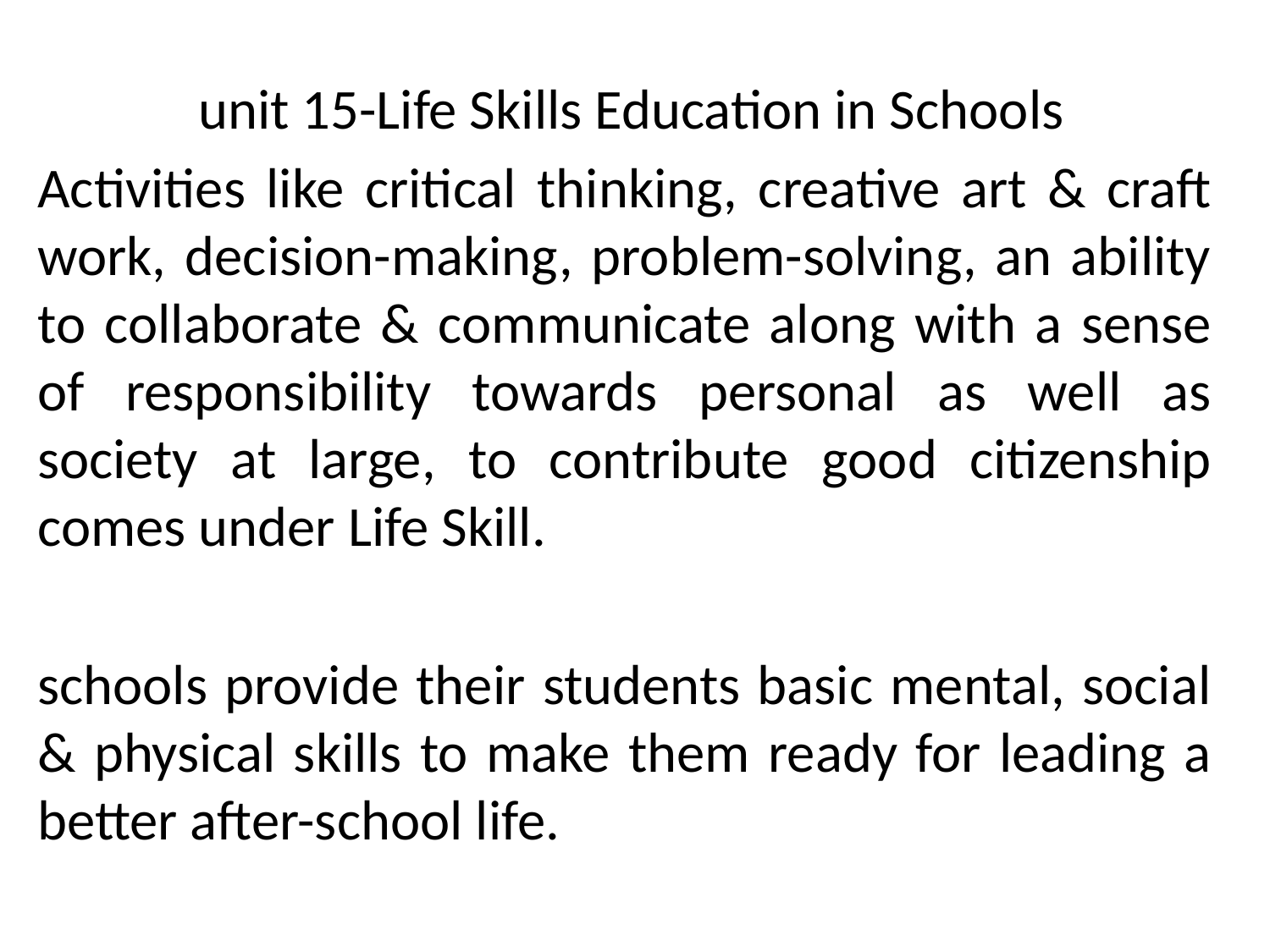

unit 15-Life Skills Education in Schools
Activities like critical thinking, creative art & craft work, decision-making, problem-solving, an ability to collaborate & communicate along with a sense of responsibility towards personal as well as society at large, to contribute good citizenship comes under Life Skill.

schools provide their students basic mental, social & physical skills to make them ready for leading a better after-school life.
#